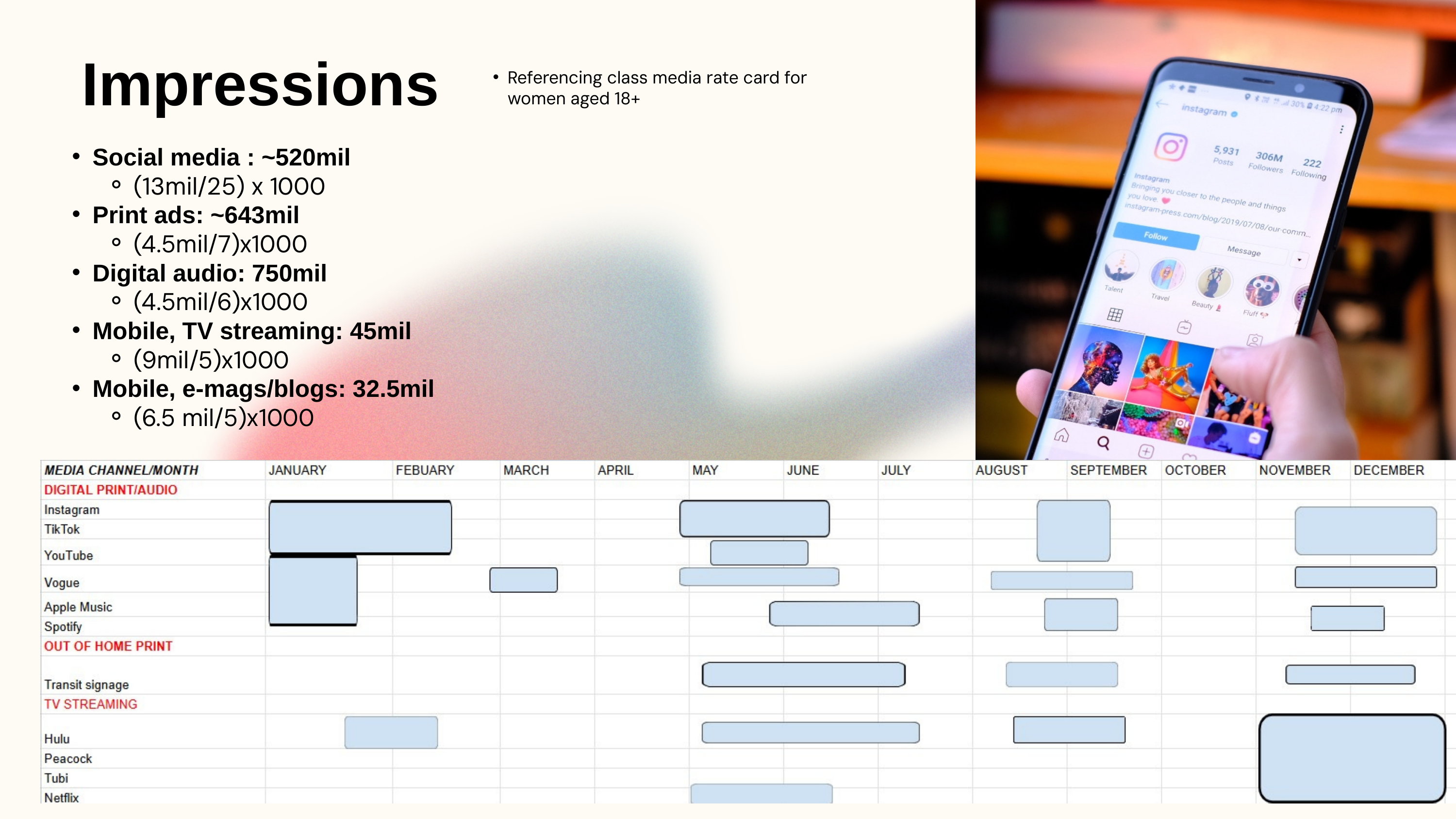

Impressions

Referencing class media rate card for women aged 18+

Social media : ~520mil
(13mil/25) x 1000
Print ads: ~643mil
(4.5mil/7)x1000
Digital audio: 750mil
(4.5mil/6)x1000
Mobile, TV streaming: 45mil
(9mil/5)x1000
Mobile, e-mags/blogs: 32.5mil
(6.5 mil/5)x1000